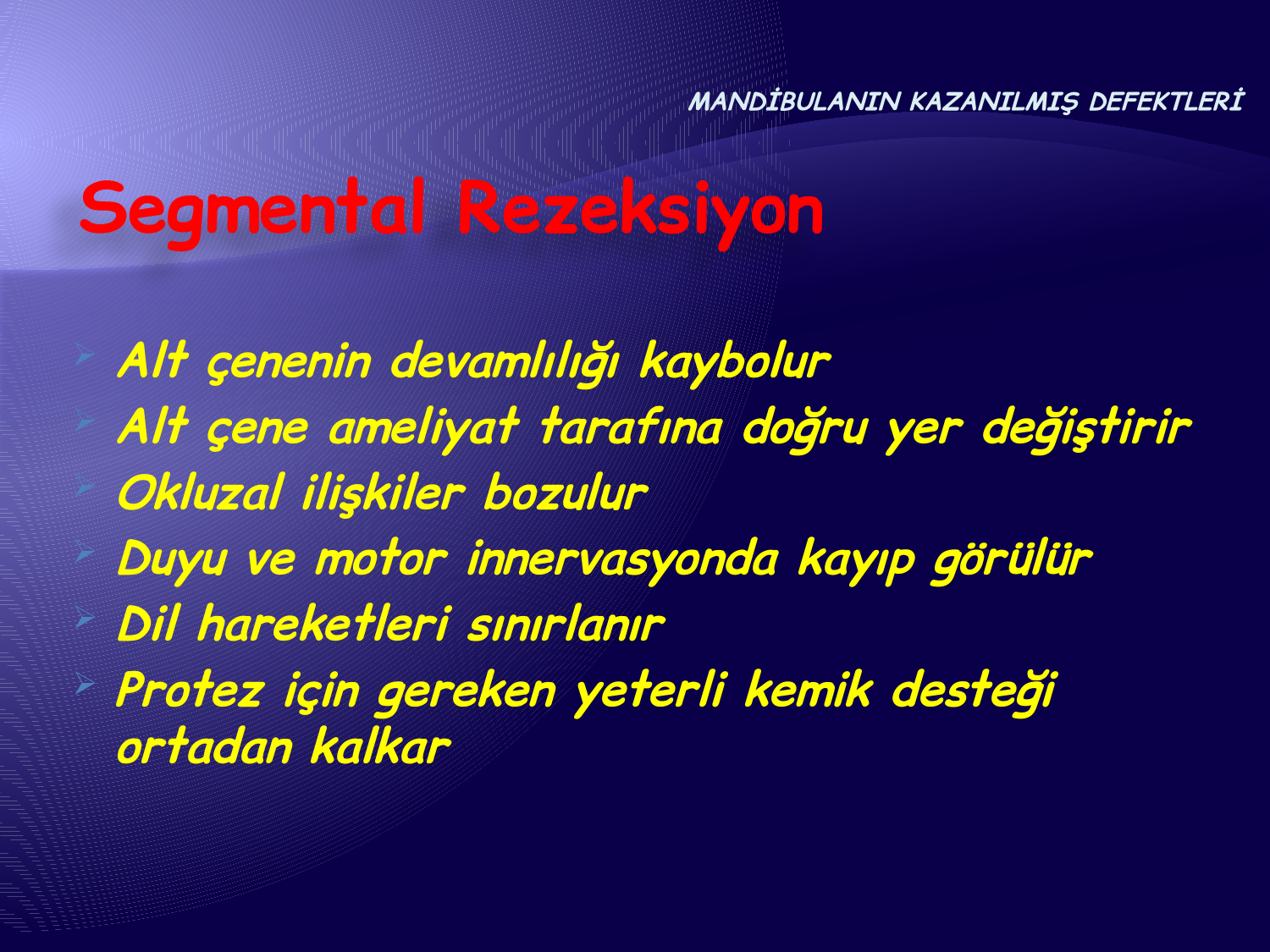

MANDİBULANIN KAZANILMIŞ DEFEKTLERİ
# Segmental Rezeksiyon

Alt çenenin devamlılığı kaybolur
Alt çene ameliyat tarafına doğru yer değiştirir
Okluzal ilişkiler bozulur
Duyu ve motor innervasyonda kayıp görülür
Dil hareketleri sınırlanır
Protez için gereken yeterli kemik desteği ortadan kalkar